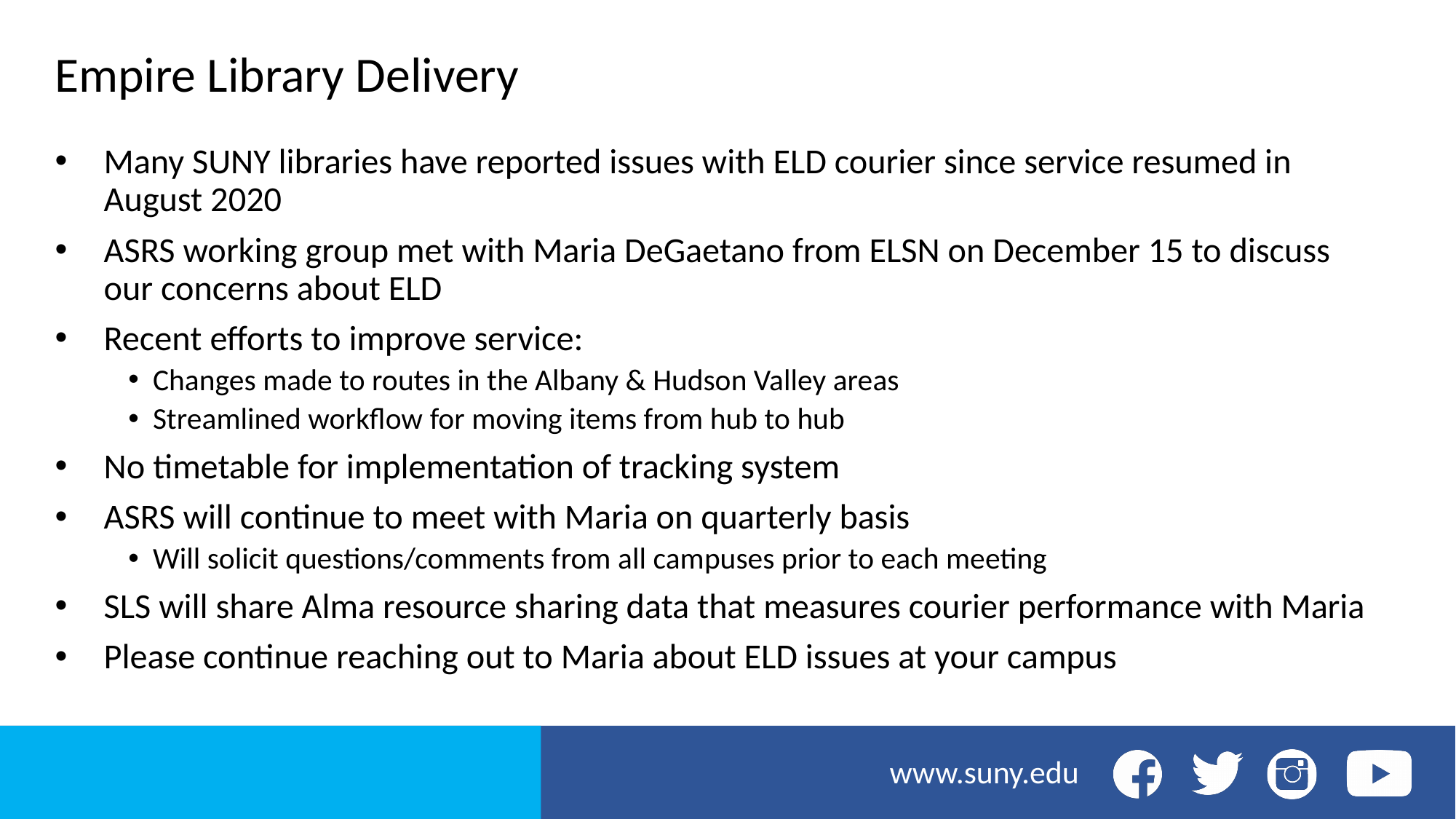

# Empire Library Delivery
Many SUNY libraries have reported issues with ELD courier since service resumed in August 2020
ASRS working group met with Maria DeGaetano from ELSN on December 15 to discuss our concerns about ELD
Recent efforts to improve service:
Changes made to routes in the Albany & Hudson Valley areas
Streamlined workflow for moving items from hub to hub
No timetable for implementation of tracking system
ASRS will continue to meet with Maria on quarterly basis
Will solicit questions/comments from all campuses prior to each meeting
SLS will share Alma resource sharing data that measures courier performance with Maria
Please continue reaching out to Maria about ELD issues at your campus